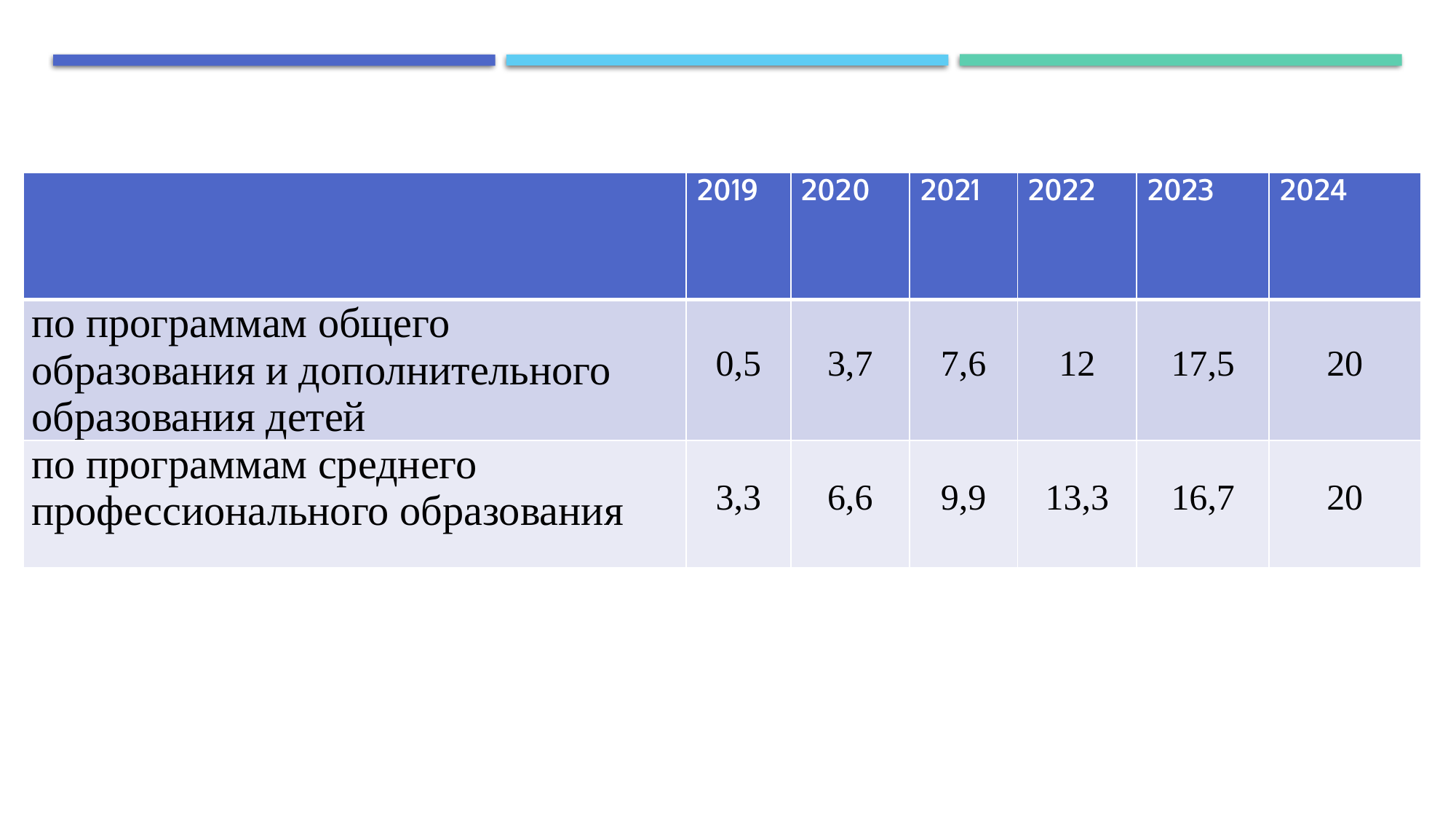

|  | 2019 | 2020 | 2021 | 2022 | 2023 | 2024 |
| --- | --- | --- | --- | --- | --- | --- |
| по программам общего образования и дополнительного образования детей | 0,5 | 3,7 | 7,6 | 12 | 17,5 | 20 |
| по программам среднего профессионального образования | 3,3 | 6,6 | 9,9 | 13,3 | 16,7 | 20 |